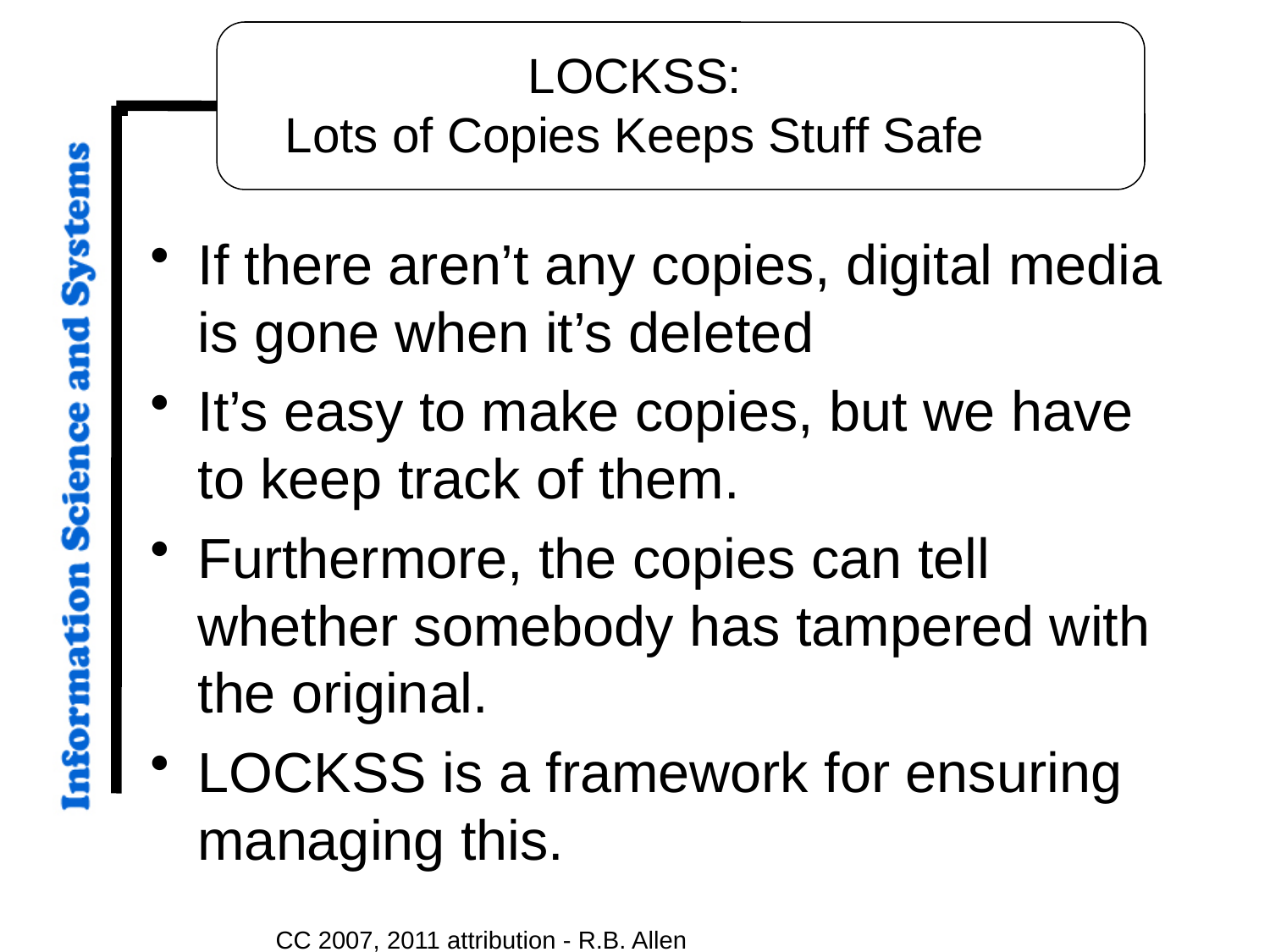

# LOCKSS: Lots of Copies Keeps Stuff Safe
If there aren’t any copies, digital media is gone when it’s deleted
It’s easy to make copies, but we have to keep track of them.
Furthermore, the copies can tell whether somebody has tampered with the original.
LOCKSS is a framework for ensuring managing this.

CC 2007, 2011 attribution - R.B. Allen